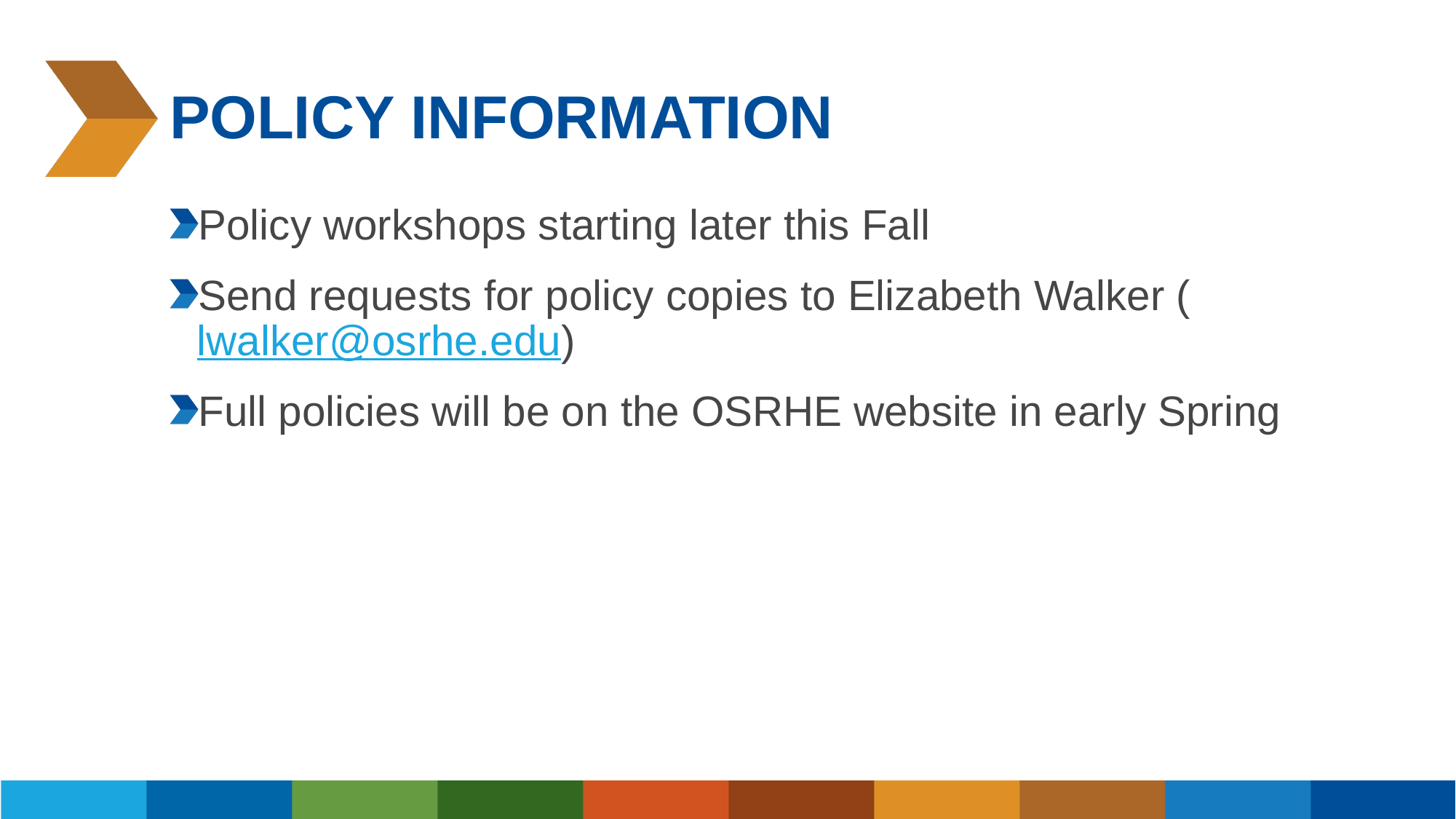

# Policy Information
Policy workshops starting later this Fall
Send requests for policy copies to Elizabeth Walker (lwalker@osrhe.edu)
Full policies will be on the OSRHE website in early Spring